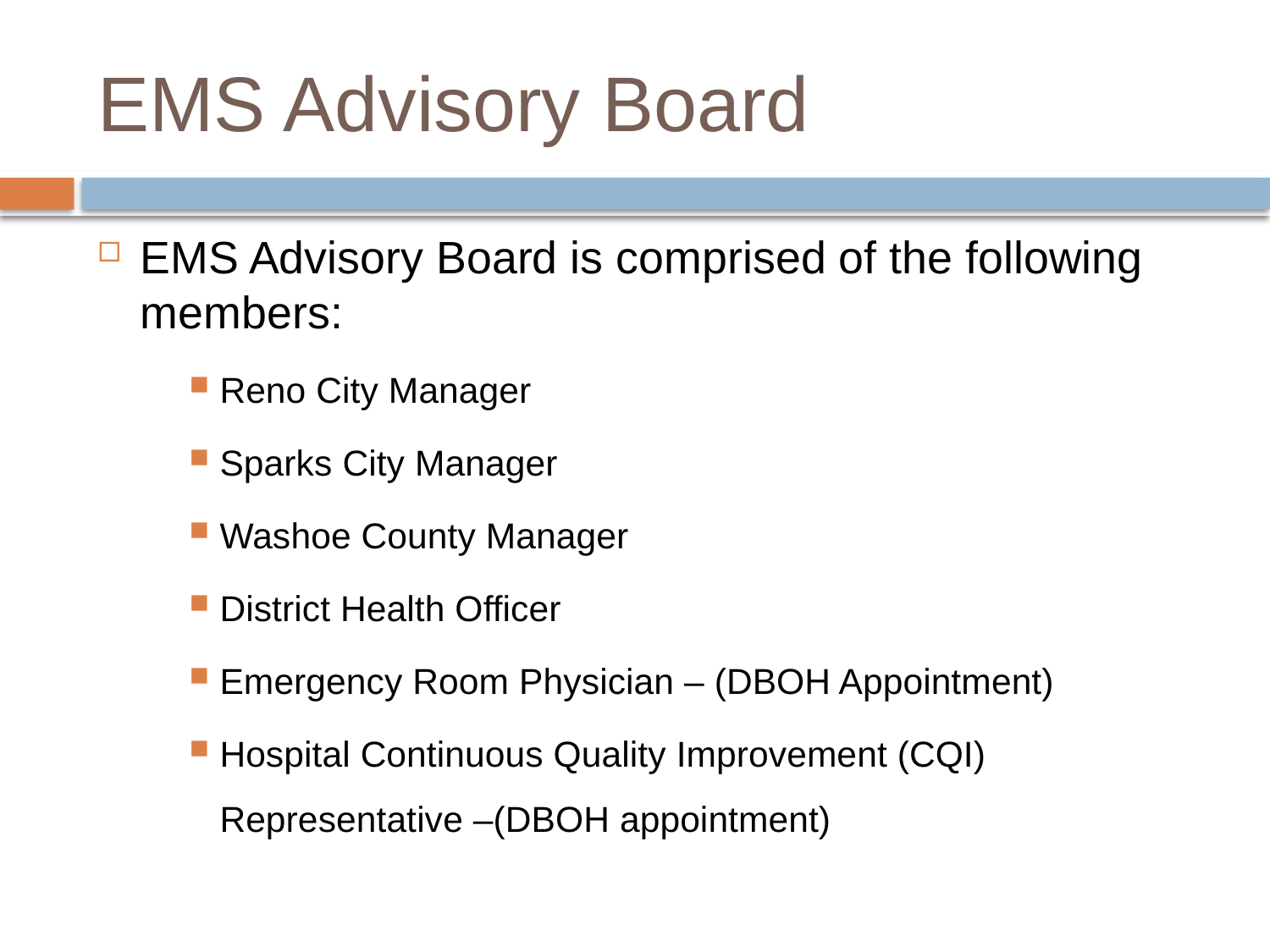

# EMS Advisory Board
EMS Advisory Board is comprised of the following members:
Reno City Manager
Sparks City Manager
Washoe County Manager
District Health Officer
Emergency Room Physician – (DBOH Appointment)
Hospital Continuous Quality Improvement (CQI) Representative –(DBOH appointment)